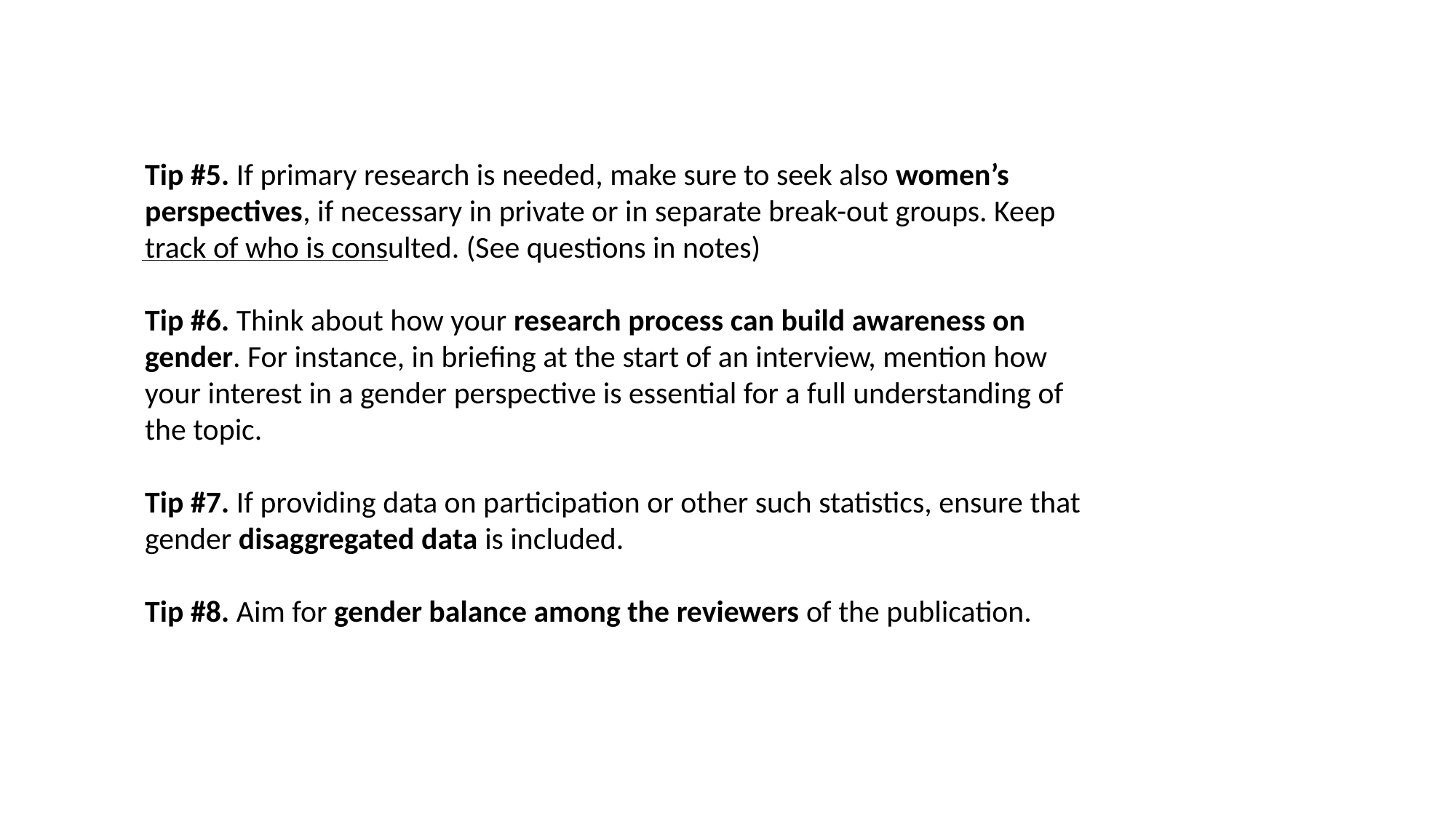

Tip #5. If primary research is needed, make sure to seek also women’s perspectives, if necessary in private or in separate break-out groups. Keep track of who is consulted. (See questions in notes)

Tip #6. Think about how your research process can build awareness on gender. For instance, in briefing at the start of an interview, mention how your interest in a gender perspective is essential for a full understanding of the topic.

Tip #7. If providing data on participation or other such statistics, ensure that gender disaggregated data is included.

Tip #8. Aim for gender balance among the reviewers of the publication.